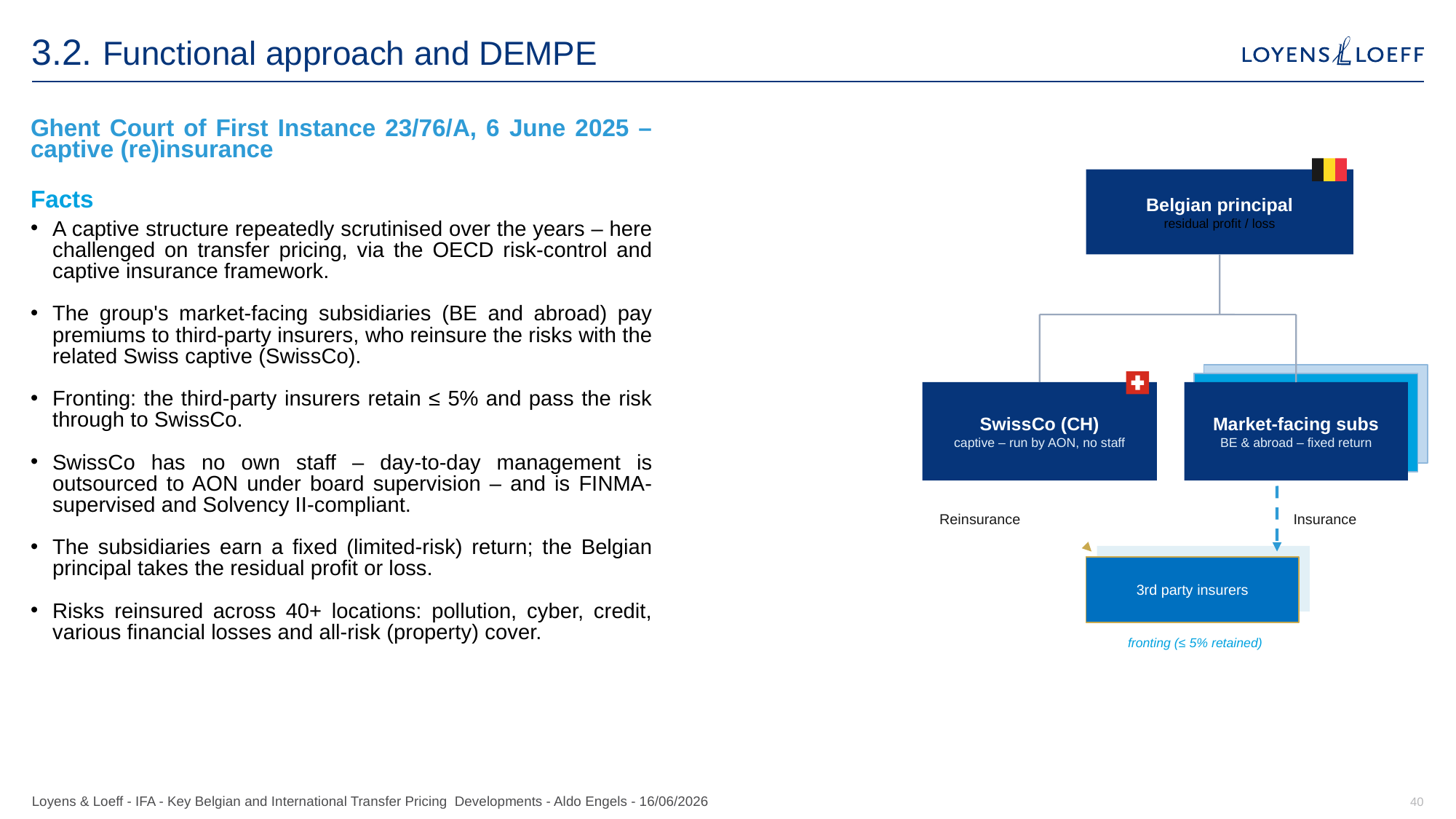

# 3.2. Functional approach and DEMPE
Ghent Court of First Instance 23/76/A, 6 June 2025 – captive (re)insurance
Facts
A captive structure repeatedly scrutinised over the years – here challenged on transfer pricing, via the OECD risk-control and captive insurance framework.
The group's market-facing subsidiaries (BE and abroad) pay premiums to third-party insurers, who reinsure the risks with the related Swiss captive (SwissCo).
Fronting: the third-party insurers retain ≤ 5% and pass the risk through to SwissCo.
SwissCo has no own staff – day-to-day management is outsourced to AON under board supervision – and is FINMA-supervised and Solvency II-compliant.
The subsidiaries earn a fixed (limited-risk) return; the Belgian principal takes the residual profit or loss.
Risks reinsured across 40+ locations: pollution, cyber, credit, various financial losses and all-risk (property) cover.

Belgian principal
residual profit / loss

SwissCo (CH)
captive – run by AON, no staff

Market-facing subs
BE & abroad – fixed return

Reinsurance
Insurance

3rd party insurers
fronting (≤ 5% retained)
Loyens & Loeff - IFA - Key Belgian and International Transfer Pricing  Developments - Aldo Engels - 16/06/2026